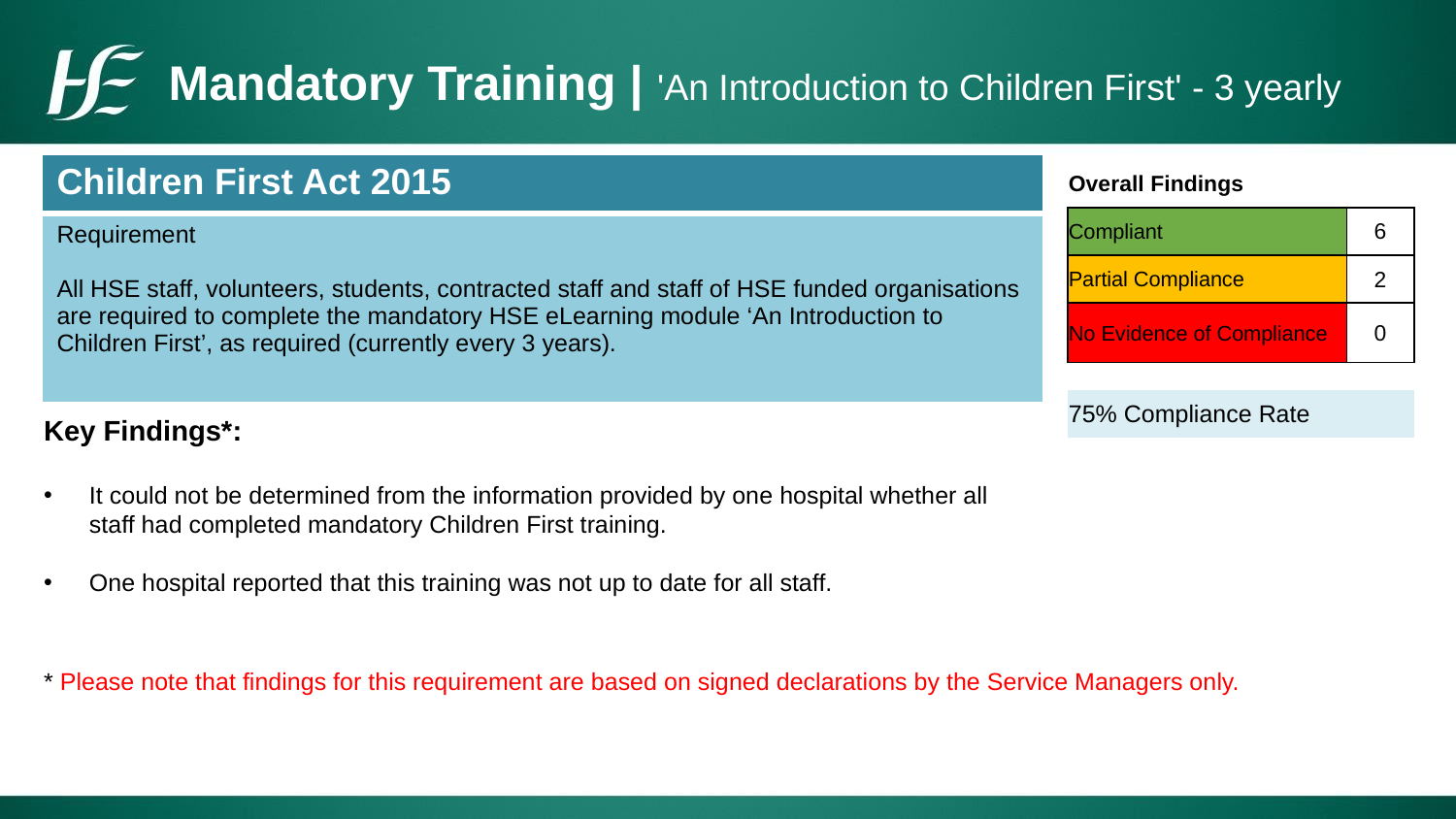

# Mandatory Training | 'An Introduction to Children First' - 3 yearly
| Children First Act 2015 |
| --- |
| Requirement All HSE staff, volunteers, students, contracted staff and staff of HSE funded organisations are required to complete the mandatory HSE eLearning module ‘An Introduction to Children First’, as required (currently every 3 years). |
| Overall Findings |  |
| --- | --- |
| Compliant | 6 |
| Partial Compliance | 2 |
| No Evidence of Compliance | 0 |
|  |  |
| 75% Compliance Rate |  |
Key Findings*:

It could not be determined from the information provided by one hospital whether all staff had completed mandatory Children First training.

One hospital reported that this training was not up to date for all staff.

* Please note that findings for this requirement are based on signed declarations by the Service Managers only.